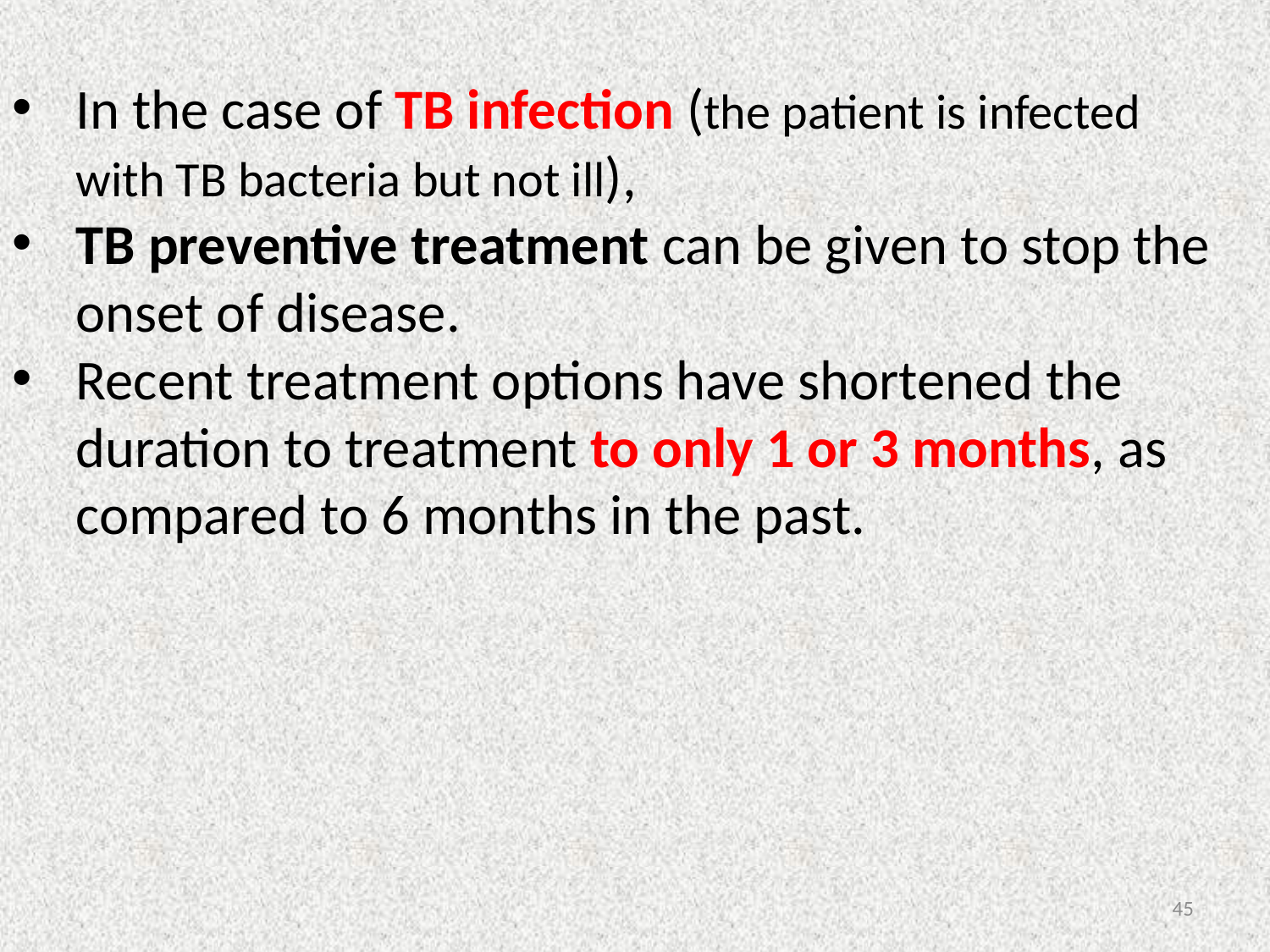

In the case of TB infection (the patient is infected with TB bacteria but not ill),
TB preventive treatment can be given to stop the onset of disease.
Recent treatment options have shortened the duration to treatment to only 1 or 3 months, as compared to 6 months in the past.
45